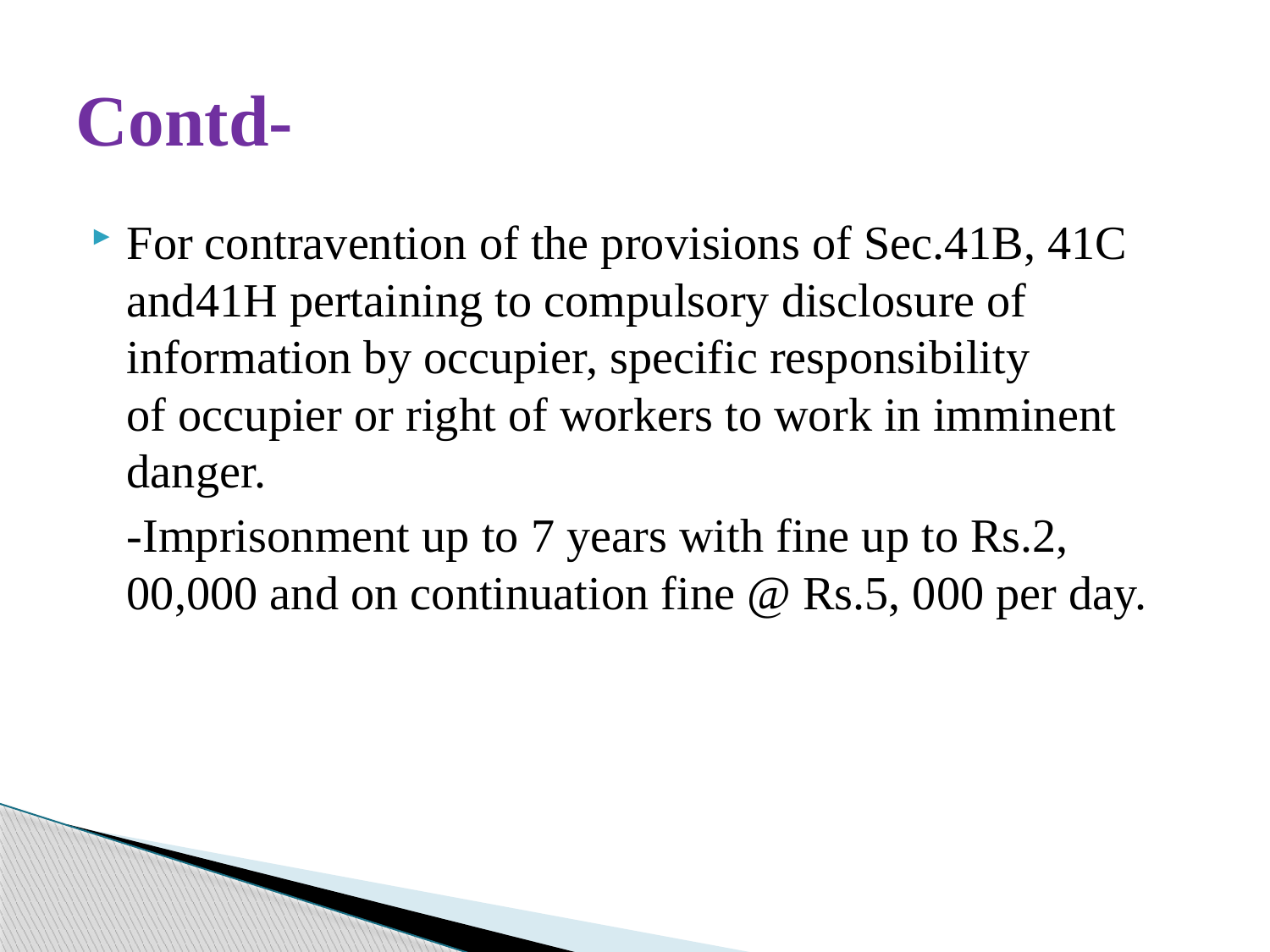

# Contd-
For contravention of the provisions of Sec.41B, 41C and41H pertaining to compulsory disclosure of information by occupier, specific responsibility of occupier or right of workers to work in imminent danger.
   -Imprisonment up to 7 years with fine up to Rs.2, 00,000 and on continuation fine @ Rs.5, 000 per day.